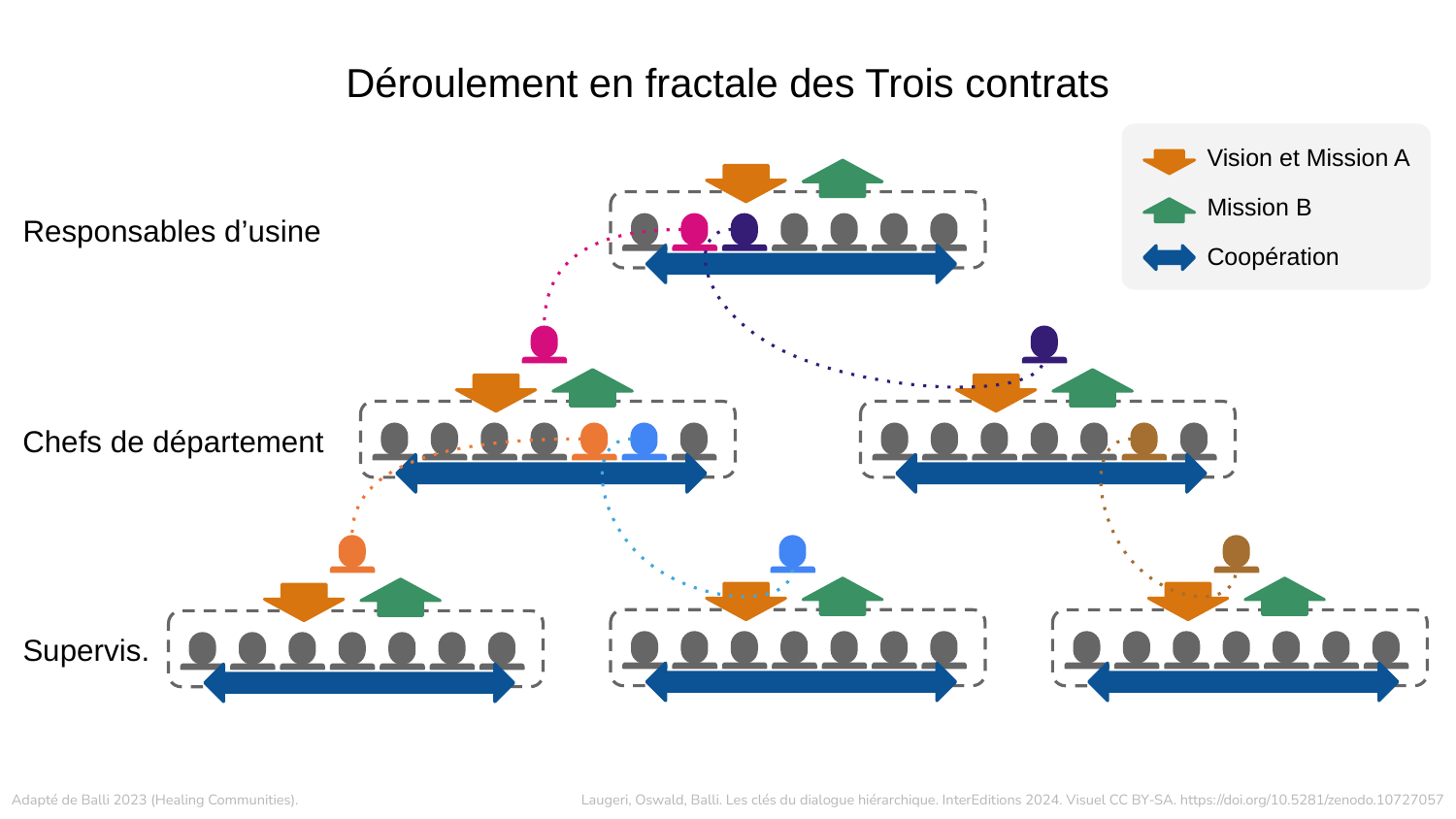

Déroulement en fractale des Trois contrats

Vision et Mission A
Mission B
Coopération

Responsables d’usine

Chefs de département

Supervis.

Adapté de Balli 2023 (Healing Communities).
Laugeri, Oswald, Balli. Les clés du dialogue hiérarchique. InterEditions 2024. Visuel CC BY-SA. https://doi.org/10.5281/zenodo.10727057